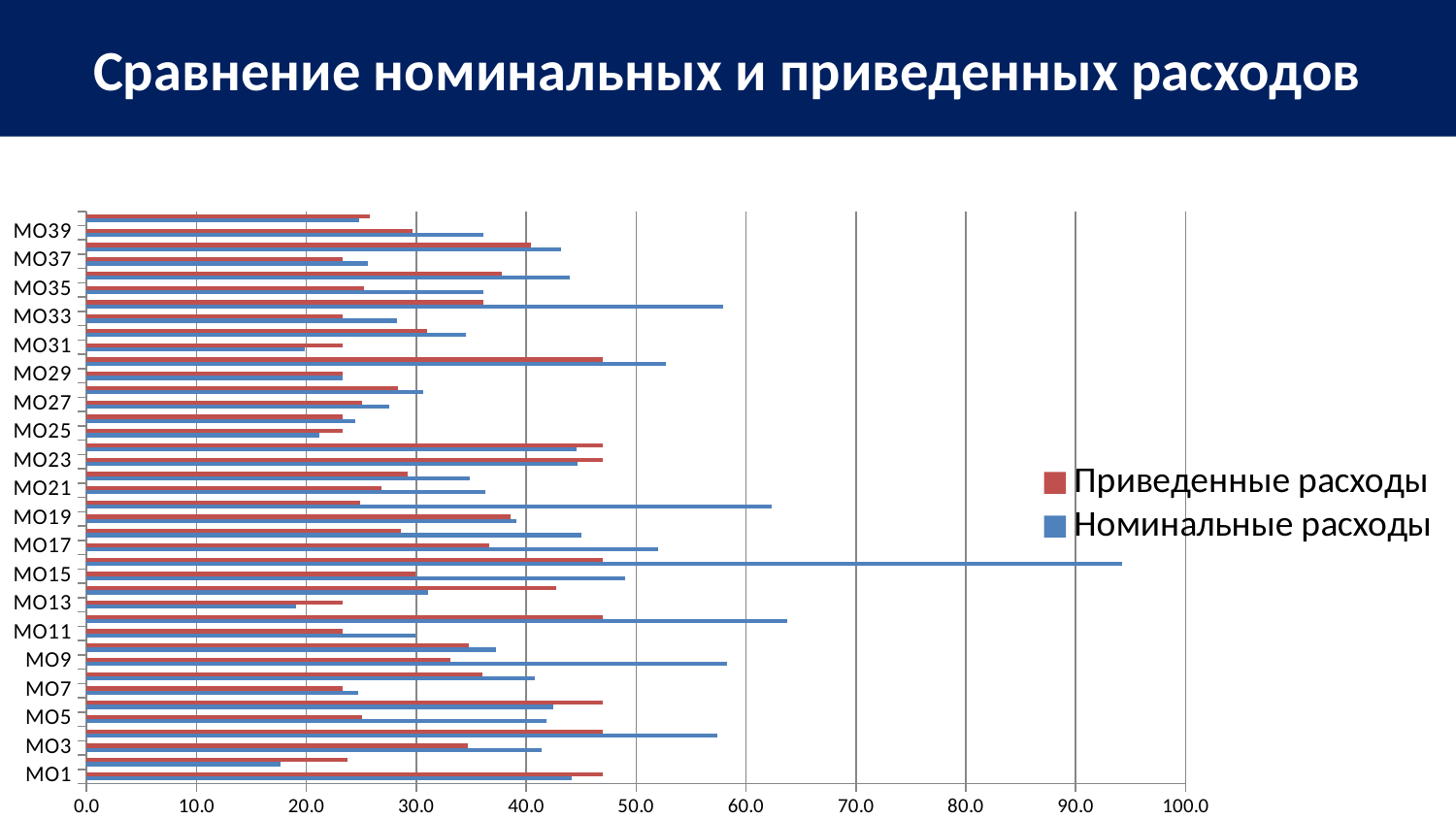

# Сравнение номинальных и приведенных расходов

### Chart

| Category | Номинальные расходы | Приведенные расходы |
|---|---|---|
| МО1 | 44.10467882632831 | 46.99494693423851 |
| МО2 | 17.605168803602673 | 23.782263788490315 |
| МО3 | 41.40260631001372 | 34.682668103710405 |
| МО4 | 57.388103364212576 | 46.99494693423851 |
| МО5 | 41.80496264674493 | 25.036311957821457 |
| МО6 | 42.49027811961605 | 46.99494693423851 |
| МО7 | 24.706758744165228 | 23.337 |
| МО8 | 40.80230952679804 | 36.04802142706784 |
| МО9 | 58.313390313390315 | 33.06259169081723 |
| МО10 | 37.21217529248463 | 34.73896147218645 |
| МО11 | 29.877475817595577 | 23.337 |
| МО12 | 63.71742543171115 | 46.99494693423851 |
| МО13 | 19.087894031699488 | 23.337 |
| МО14 | 31.104347826086958 | 42.749316283599974 |
| МО15 | 49.00065703022339 | 29.893793831954945 |
| МО16 | 94.25880758807588 | 46.99494693423851 |
| МО17 | 51.97300033749578 | 36.6038173933866 |
| МО18 | 45.03527851458886 | 28.556248328531012 |
| МО19 | 39.07106782106782 | 38.62103471291051 |
| МО20 | 62.316004077471966 | 24.89561384644926 |
| МО21 | 36.263385244969875 | 26.807757169364418 |
| МО22 | 34.89929211892402 | 29.1864029456458 |
| МО23 | 44.675461741424805 | 46.99494693423851 |
| МО24 | 44.55128538042067 | 46.99494693423851 |
| МО25 | 21.147848537005164 | 23.337 |
| МО26 | 24.422100547536086 | 23.337 |
| МО27 | 27.544757033248082 | 25.077542228059084 |
| МО28 | 30.59839947738037 | 28.322903933643275 |
| МО29 | 23.32408466819222 | 23.337 |
| МО30 | 52.681042884990255 | 46.99494693423851 |
| МО31 | 19.893148308759756 | 23.337 |
| МО32 | 34.553380514982685 | 30.96788212236135 |
| МО33 | 28.261316872427983 | 23.337 |
| МО34 | 57.94559099437148 | 36.11380867665481 |
| МО35 | 36.12531385528418 | 25.223143521266692 |
| МО36 | 43.99 | 37.79437998134332 |
| МО37 | 25.563666218838634 | 23.337 |
| МО38 | 43.16555462885738 | 40.39087552945299 |
| МО39 | 36.13441822620016 | 29.62216333641471 |
| МО40 | 24.8007972306724 | 25.754065558735046 |